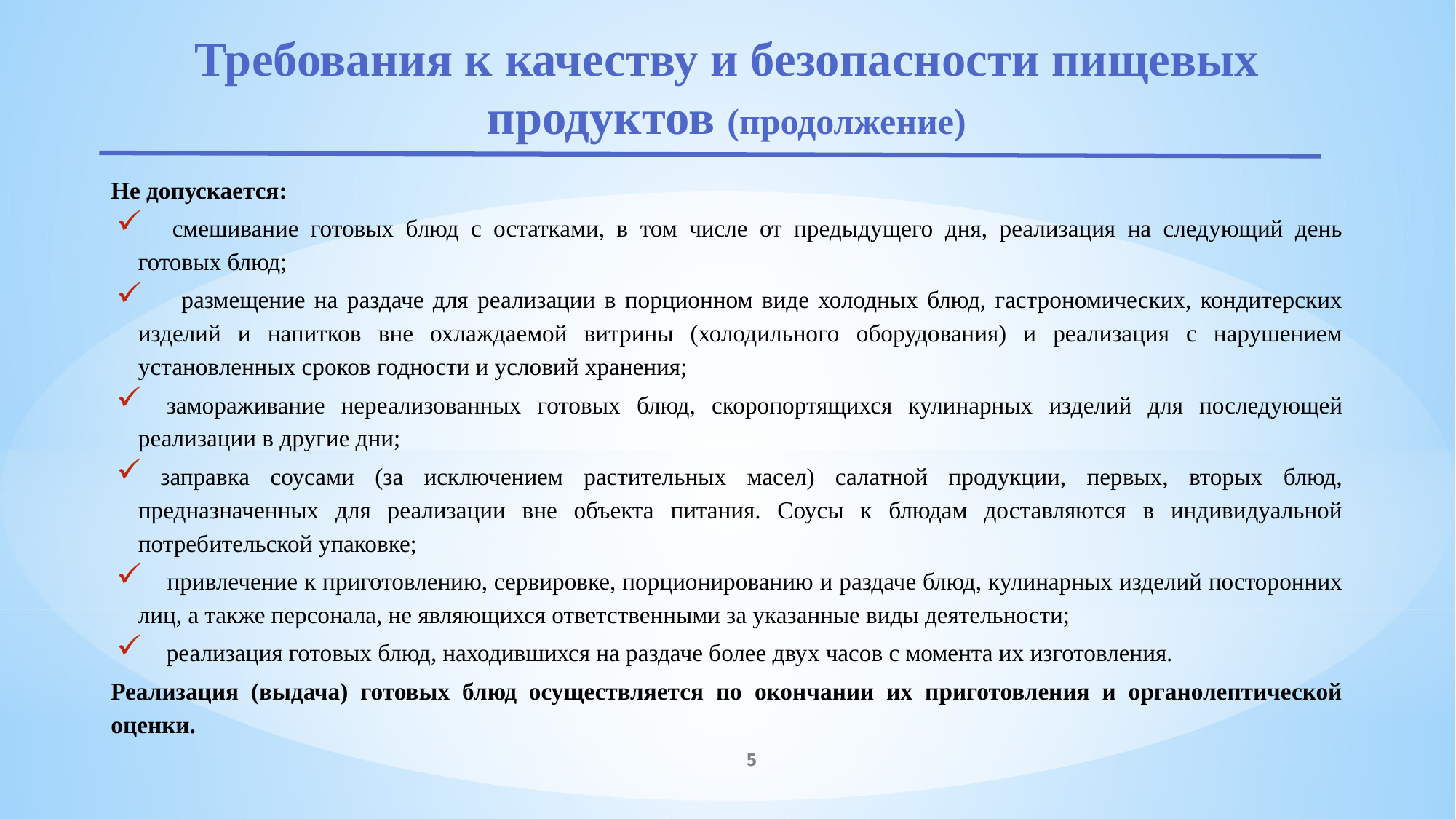

# Требования к качеству и безопасности пищевых продуктов (продолжение)
Не допускается:
     смешивание готовых блюд с остатками, в том числе от предыдущего дня, реализация на следующий день готовых блюд;
      размещение на раздаче для реализации в порционном виде холодных блюд, гастрономических, кондитерских изделий и напитков вне охлаждаемой витрины (холодильного оборудования) и реализация с нарушением установленных сроков годности и условий хранения;
    замораживание нереализованных готовых блюд, скоропортящихся кулинарных изделий для последующей реализации в другие дни;
   заправка соусами (за исключением растительных масел) салатной продукции, первых, вторых блюд, предназначенных для реализации вне объекта питания. Соусы к блюдам доставляются в индивидуальной потребительской упаковке;
    привлечение к приготовлению, сервировке, порционированию и раздаче блюд, кулинарных изделий посторонних лиц, а также персонала, не являющихся ответственными за указанные виды деятельности;
    реализация готовых блюд, находившихся на раздаче более двух часов с момента их изготовления.
Реализация (выдача) готовых блюд осуществляется по окончании их приготовления и органолептической оценки.

5